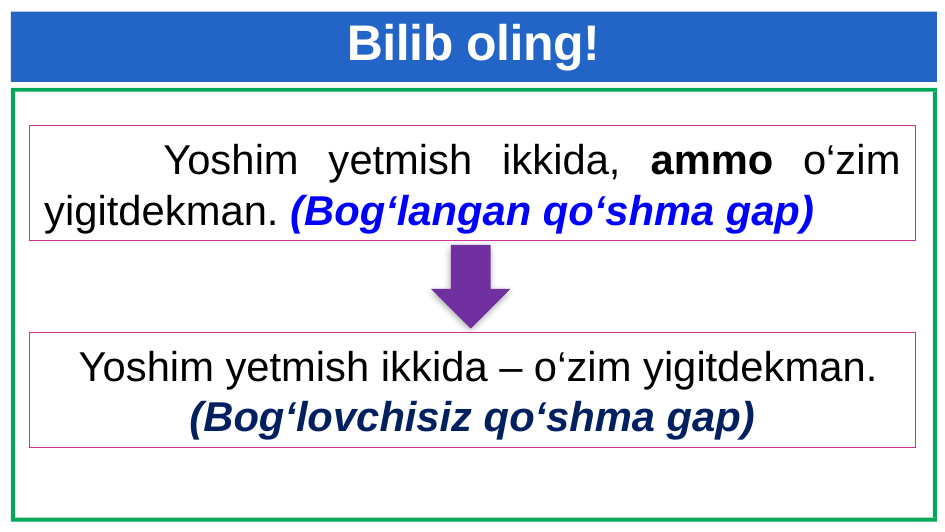

# Bilib oling!
    Yoshim yetmish ikkida, ammo o‘zim yigitdekman. (Bog‘langan qo‘shma gap)

 Yoshim yetmish ikkida – o‘zim yigitdekman. (Bog‘lovchisiz qo‘shma gap)